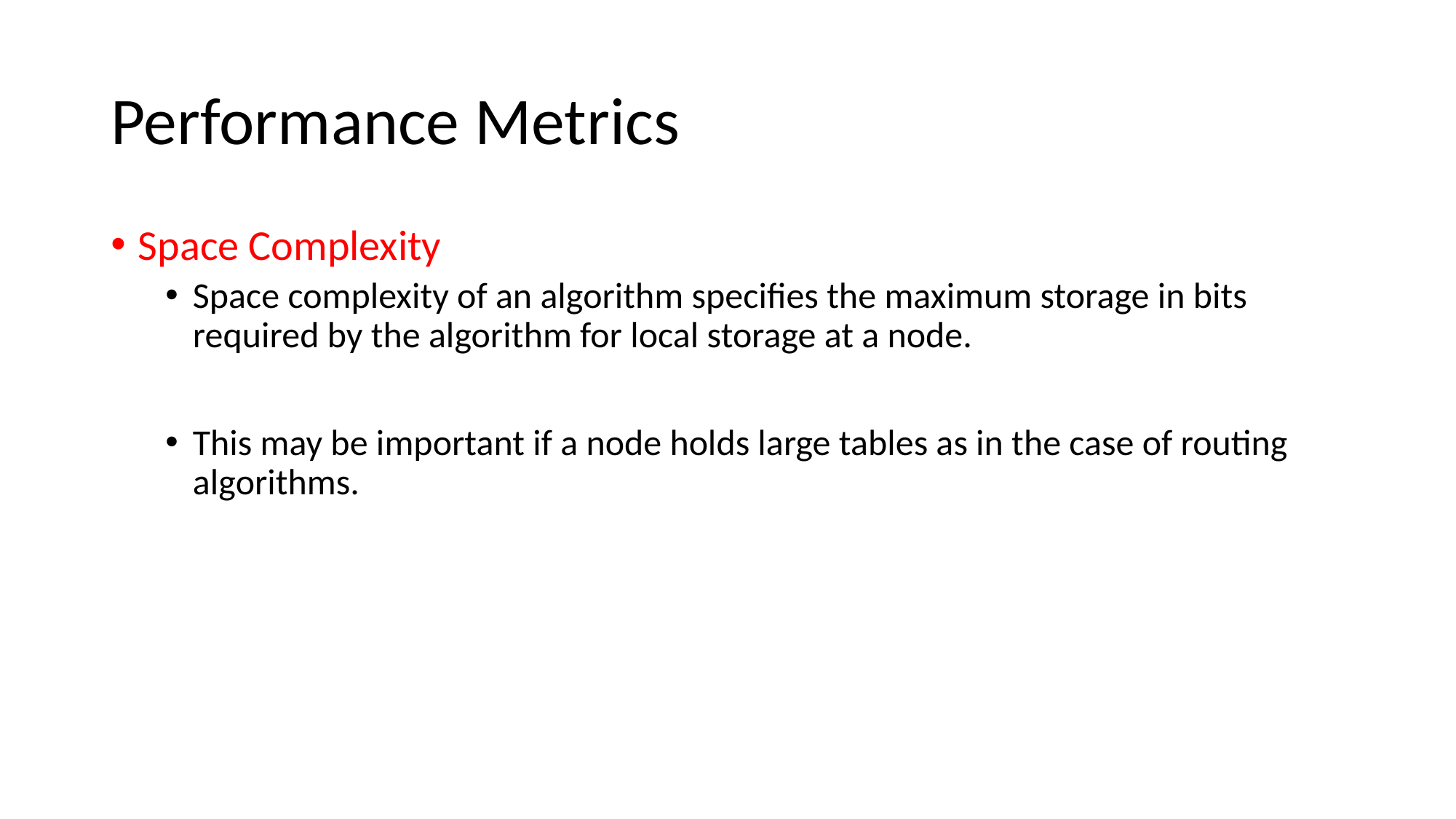

# Performance Metrics
Space Complexity
Space complexity of an algorithm specifies the maximum storage in bits required by the algorithm for local storage at a node.

This may be important if a node holds large tables as in the case of routing algorithms.